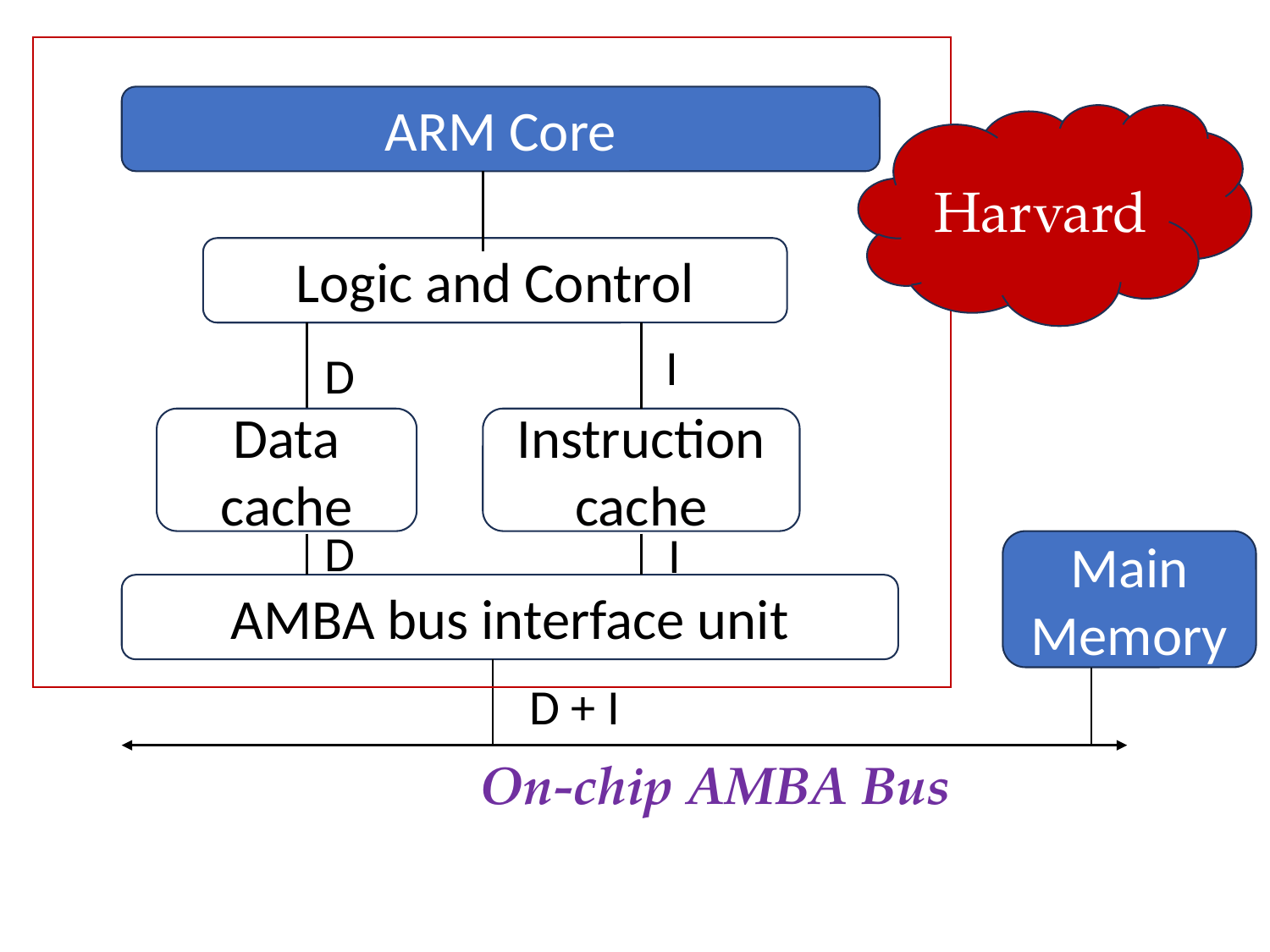

ARM Core
Harvard
Logic and Control
I
D
Data cache
Instruction cache
D
I
Main Memory
AMBA bus interface unit
D + I
On-chip AMBA Bus